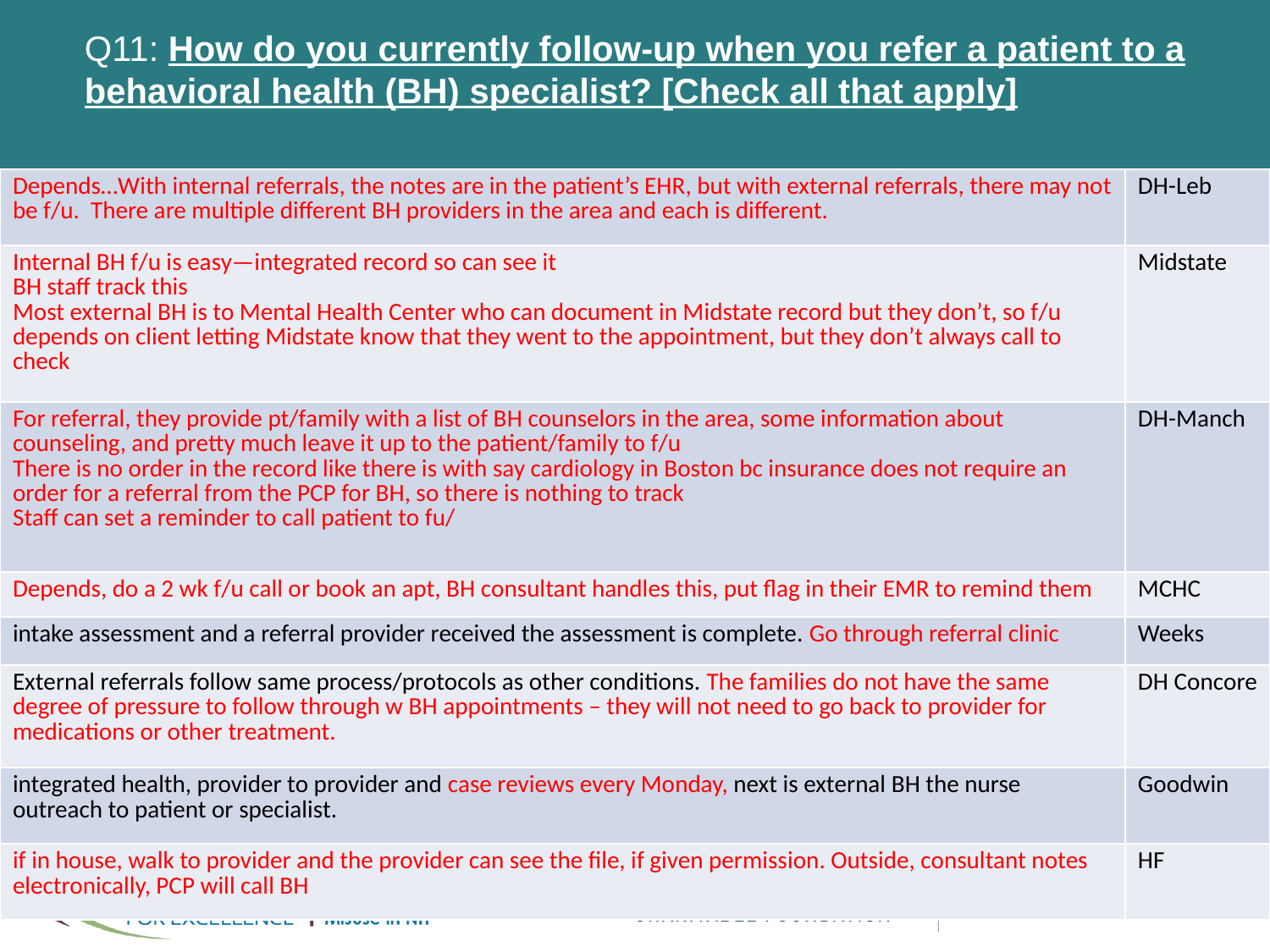

# Q11: How do you currently follow-up when you refer a patient to a behavioral health (BH) specialist? [Check all that apply]
| Depends…With internal referrals, the notes are in the patient’s EHR, but with external referrals, there may not be f/u. There are multiple different BH providers in the area and each is different. | DH-Leb |
| --- | --- |
| Internal BH f/u is easy—integrated record so can see it BH staff track this Most external BH is to Mental Health Center who can document in Midstate record but they don’t, so f/u depends on client letting Midstate know that they went to the appointment, but they don’t always call to check | Midstate |
| For referral, they provide pt/family with a list of BH counselors in the area, some information about counseling, and pretty much leave it up to the patient/family to f/u There is no order in the record like there is with say cardiology in Boston bc insurance does not require an order for a referral from the PCP for BH, so there is nothing to track Staff can set a reminder to call patient to fu/ | DH-Manch |
| Depends, do a 2 wk f/u call or book an apt, BH consultant handles this, put flag in their EMR to remind them | MCHC |
| intake assessment and a referral provider received the assessment is complete. Go through referral clinic | Weeks |
| External referrals follow same process/protocols as other conditions. The families do not have the same degree of pressure to follow through w BH appointments – they will not need to go back to provider for medications or other treatment. | DH Concore |
| integrated health, provider to provider and case reviews every Monday, next is external BH the nurse outreach to patient or specialist. | Goodwin |
| if in house, walk to provider and the provider can see the file, if given permission. Outside, consultant notes electronically, PCP will call BH | HF |